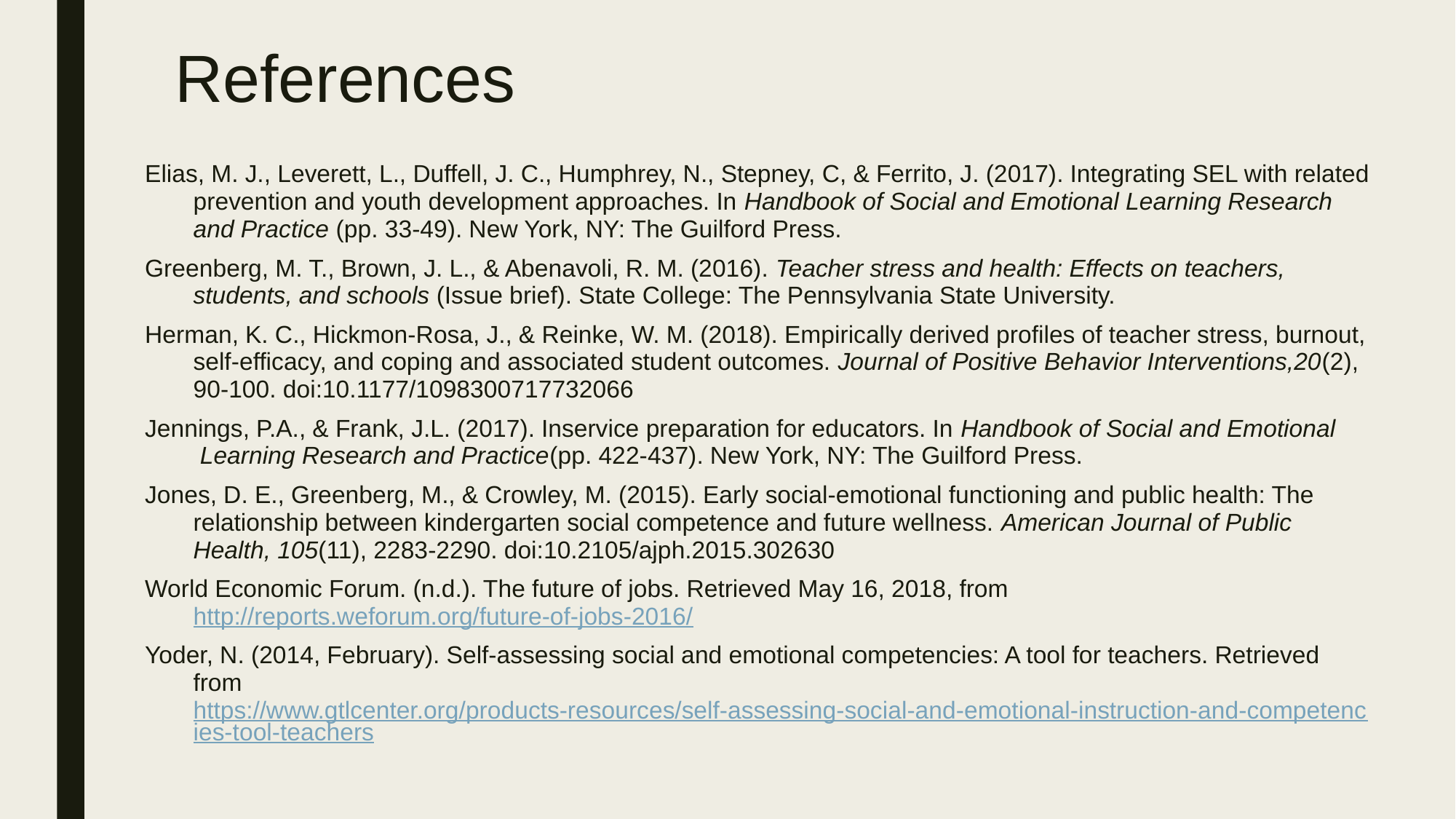

# References
Elias, M. J., Leverett, L., Duffell, J. C., Humphrey, N., Stepney, C, & Ferrito, J. (2017). Integrating SEL with related prevention and youth development approaches. In Handbook of Social and Emotional Learning Research and Practice (pp. 33-49). New York, NY: The Guilford Press.
Greenberg, M. T., Brown, J. L., & Abenavoli, R. M. (2016). Teacher stress and health: Effects on teachers, students, and schools (Issue brief). State College: The Pennsylvania State University.
Herman, K. C., Hickmon-Rosa, J., & Reinke, W. M. (2018). Empirically derived profiles of teacher stress, burnout, self-efficacy, and coping and associated student outcomes. Journal of Positive Behavior Interventions,20(2), 90-100. doi:10.1177/1098300717732066
Jennings, P.A., & Frank, J.L. (2017). Inservice preparation for educators. In Handbook of Social and Emotional  Learning Research and Practice(pp. 422-437). New York, NY: The Guilford Press.
Jones, D. E., Greenberg, M., & Crowley, M. (2015). Early social-emotional functioning and public health: The relationship between kindergarten social competence and future wellness. American Journal of Public Health, 105(11), 2283-2290. doi:10.2105/ajph.2015.302630
World Economic Forum. (n.d.). The future of jobs. Retrieved May 16, 2018, from http://reports.weforum.org/future-of-jobs-2016/
Yoder, N. (2014, February). Self-assessing social and emotional competencies: A tool for teachers. Retrieved from https://www.gtlcenter.org/products-resources/self-assessing-social-and-emotional-instruction-and-competencies-tool-teachers